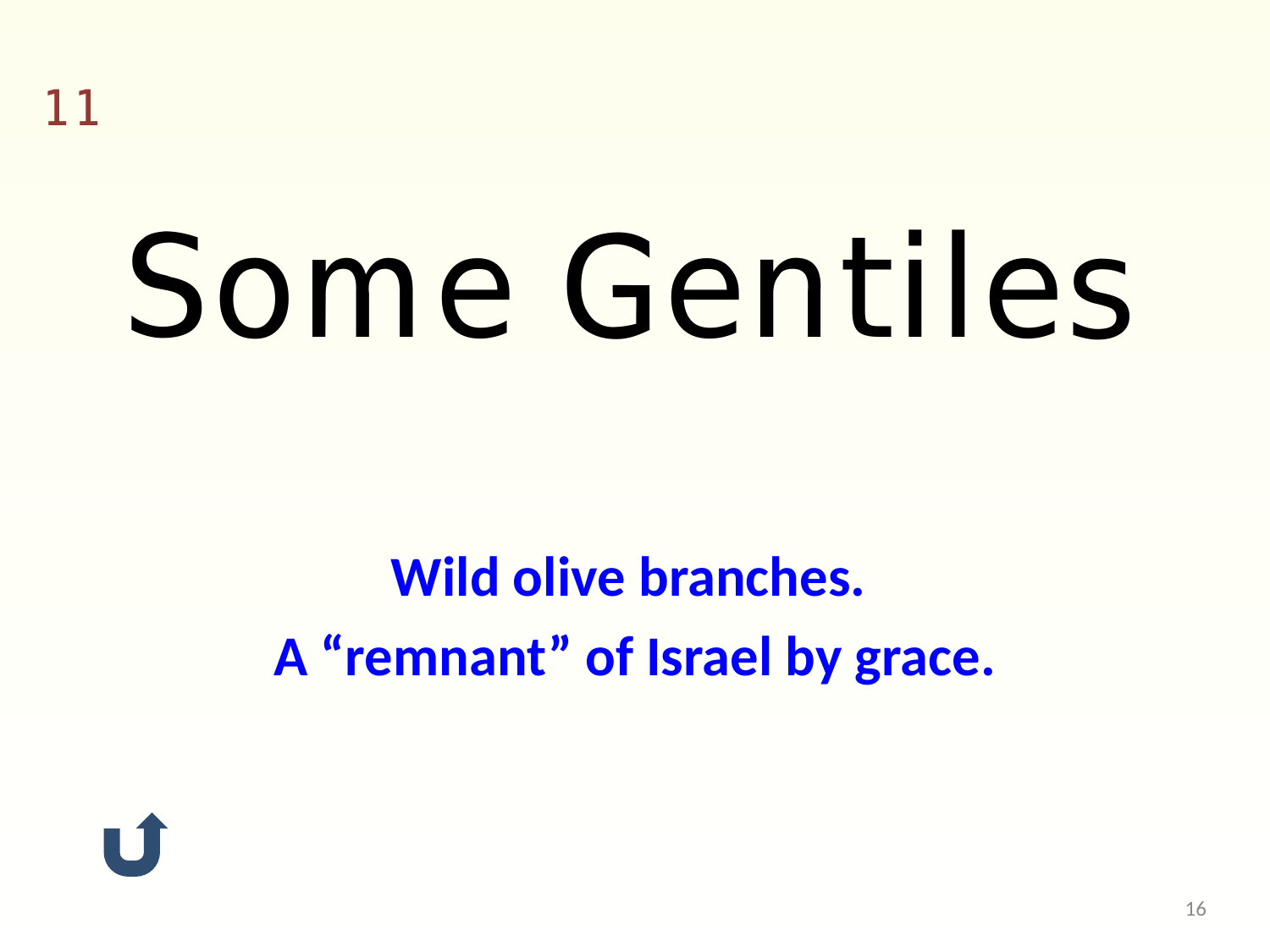

11
Some Gentiles
Wild olive branches.
A “remnant” of Israel by grace.

16